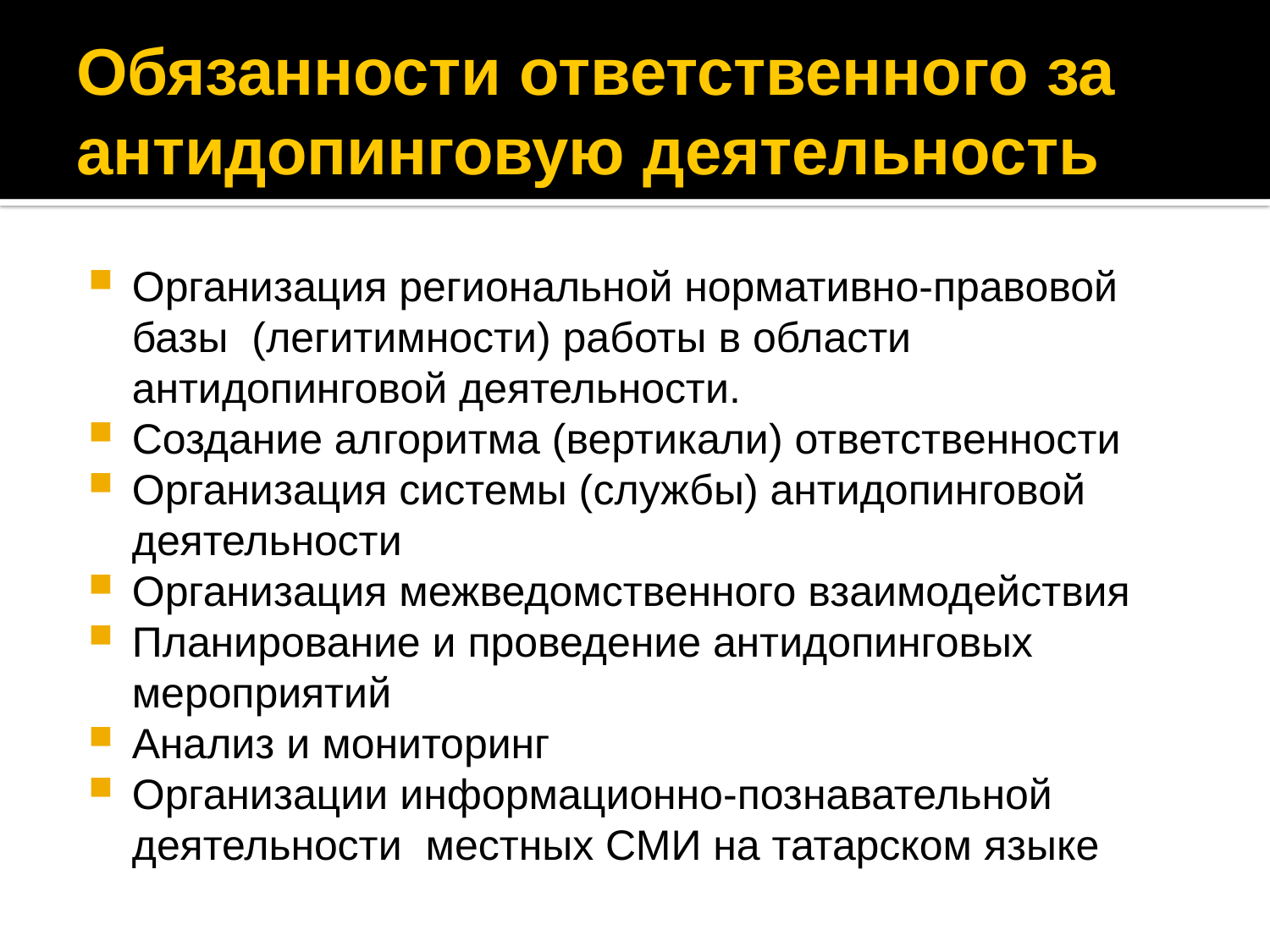

# Обязанности ответственного за антидопинговую деятельность
Организация региональной нормативно-правовой базы  (легитимности) работы в области антидопинговой деятельности.
Создание алгоритма (вертикали) ответственности
Организация системы (службы) антидопинговой деятельности
Организация межведомственного взаимодействия
Планирование и проведение антидопинговых мероприятий
Анализ и мониторинг
Организации информационно-познавательной деятельности  местных СМИ на татарском языке